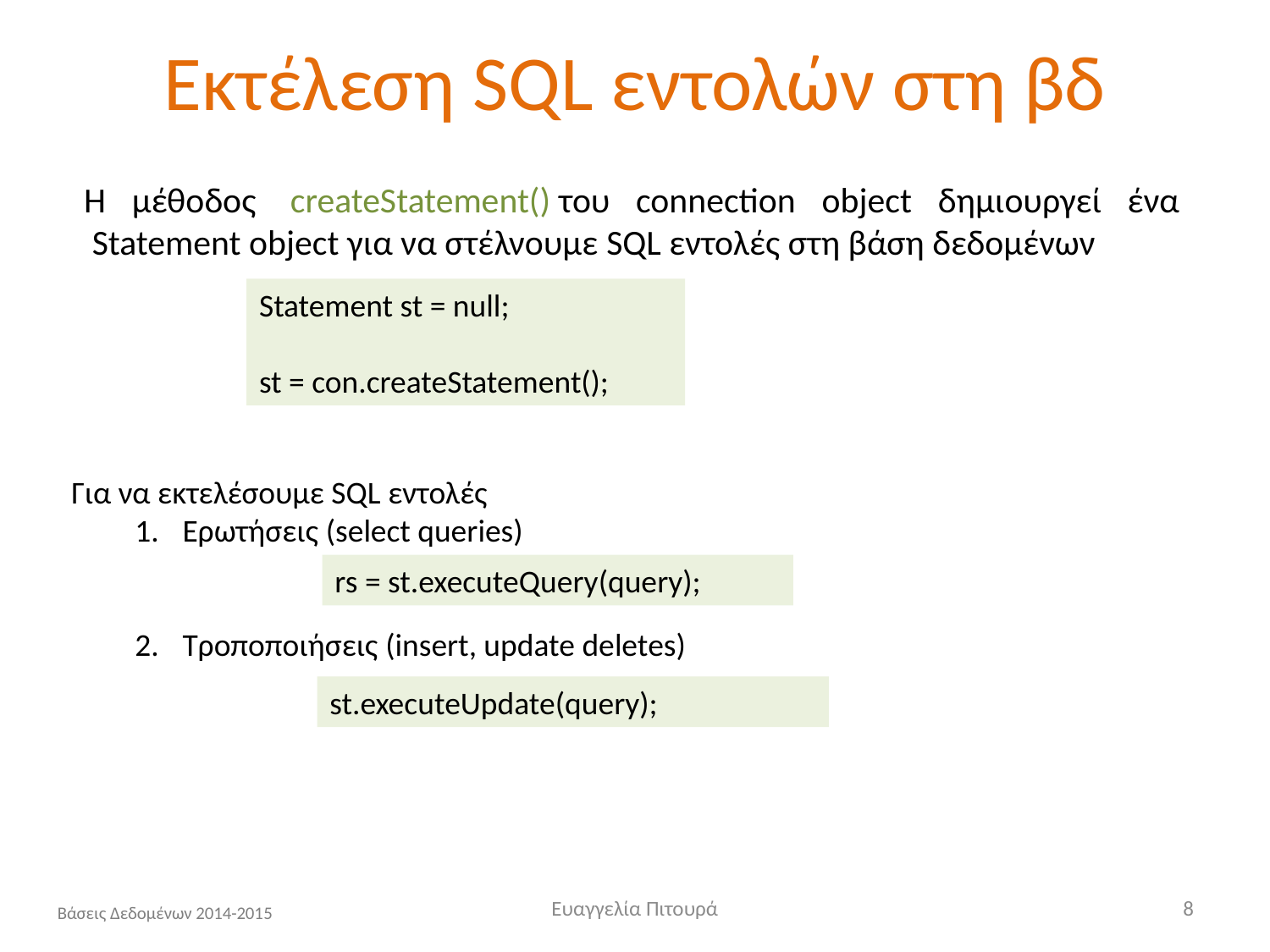

# Εκτέλεση SQL εντολών στη βδ
Η μέθοδος  createStatement() του connection object δημιουργεί ένα  Statement object για να στέλνουμε SQL εντολές στη βάση δεδομένων
Statement st = null;

st = con.createStatement();
Για να εκτελέσουμε SQL εντολές
Ερωτήσεις (select queries)

Τροποποιήσεις (insert, update deletes)
rs = st.executeQuery(query);
st.executeUpdate(query);
Ευαγγελία Πιτουρά
8
Βάσεις Δεδομένων 2014-2015